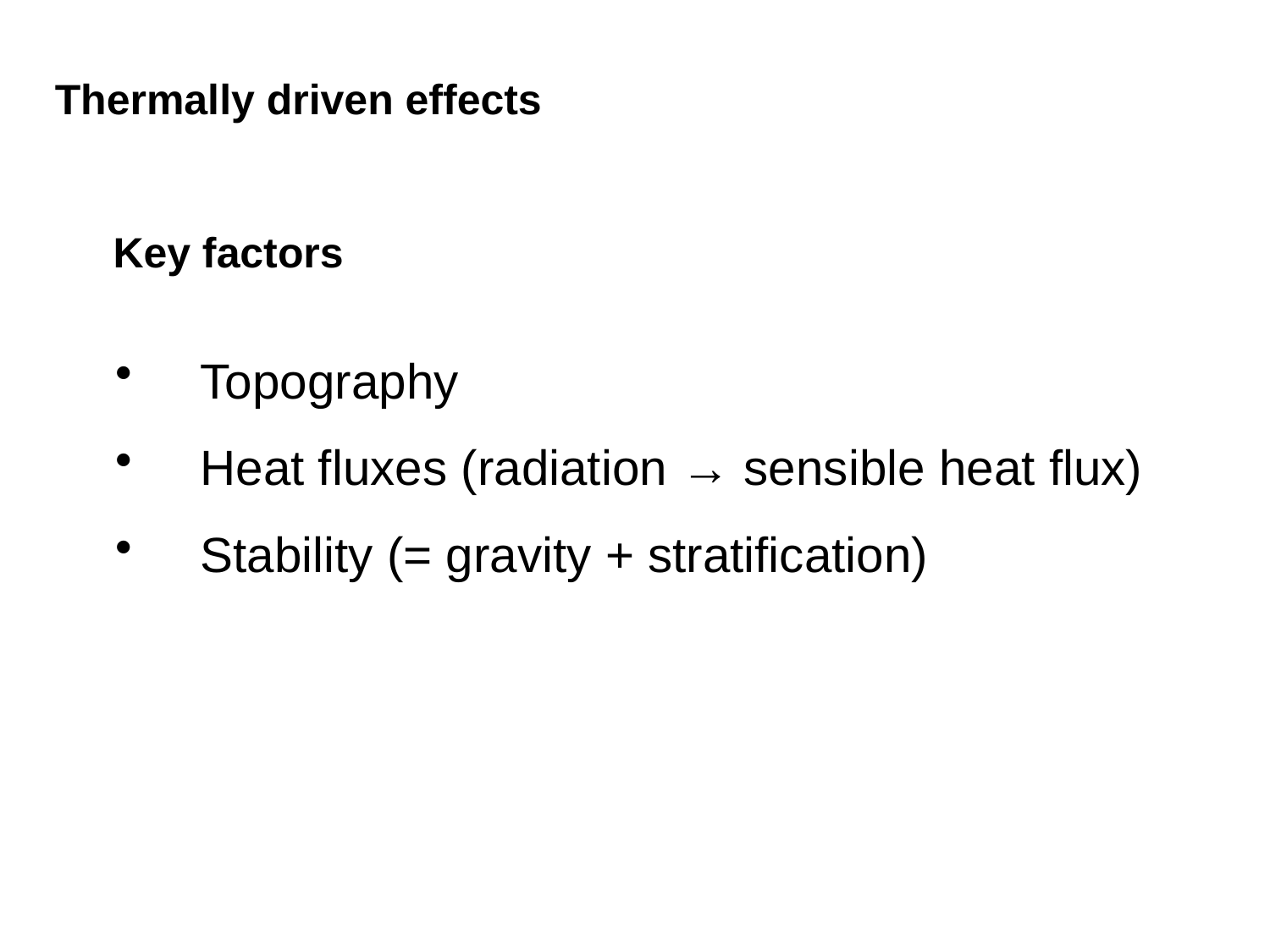

Thermally driven effects
Key factors
Topography
Heat fluxes (radiation → sensible heat flux)
Stability (= gravity + stratification)